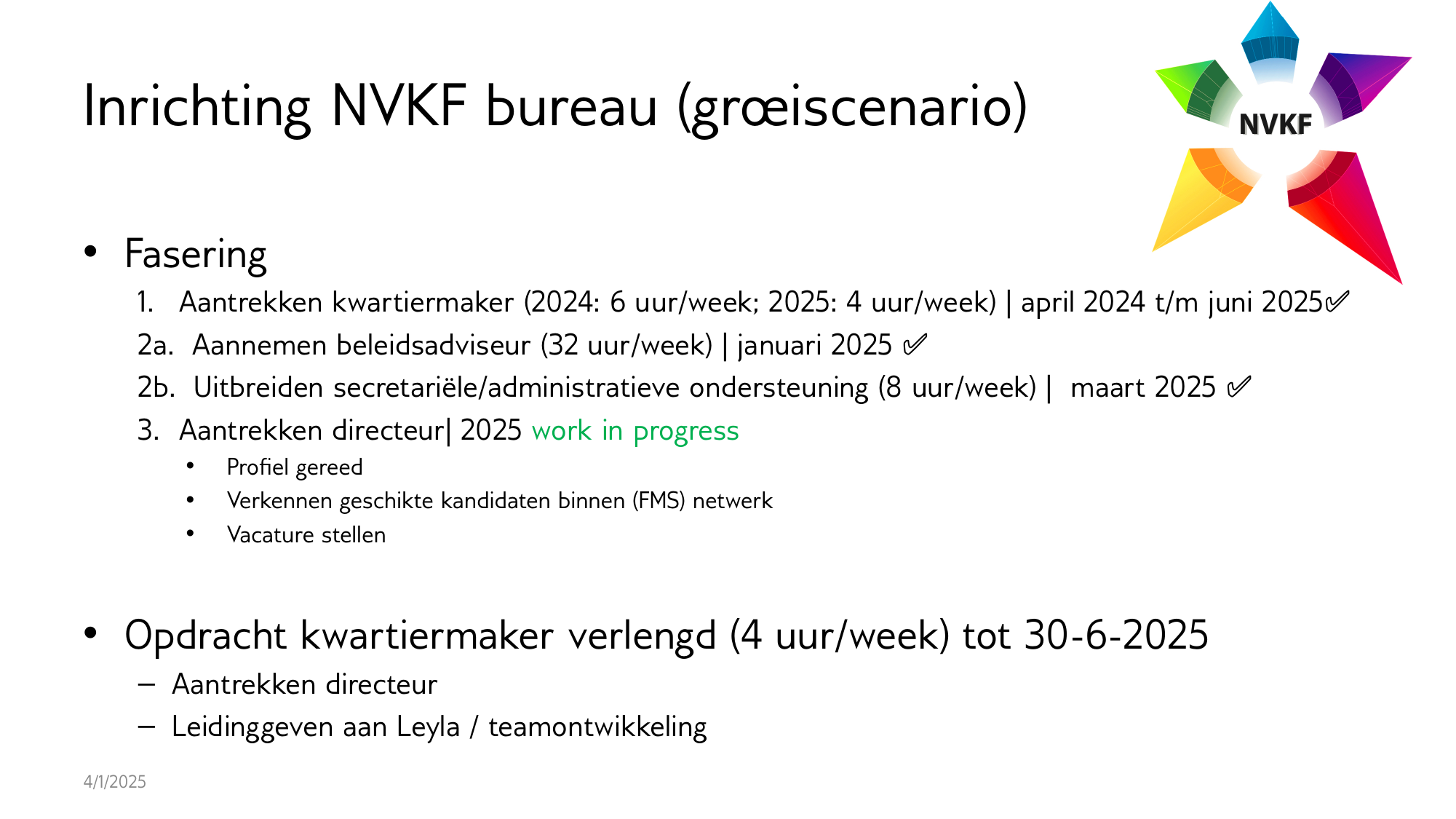

# Inrichting NVKF bureau (groeiscenario)
Fasering
Aantrekken kwartiermaker (2024: 6 uur/week; 2025: 4 uur/week) | april 2024 t/m juni 2025✅
2a.  Aannemen beleidsadviseur (32 uur/week) | januari 2025 ✅
2b.  Uitbreiden secretariële/administratieve ondersteuning (8 uur/week) |  maart 2025 ✅
Aantrekken directeur| 2025 work in progress
Profiel gereed
Verkennen geschikte kandidaten binnen (FMS) netwerk
Vacature stellen

Opdracht kwartiermaker verlengd (4 uur/week) tot 30-6-2025
Aantrekken directeur
Leidinggeven aan Leyla / teamontwikkeling

4/1/2025